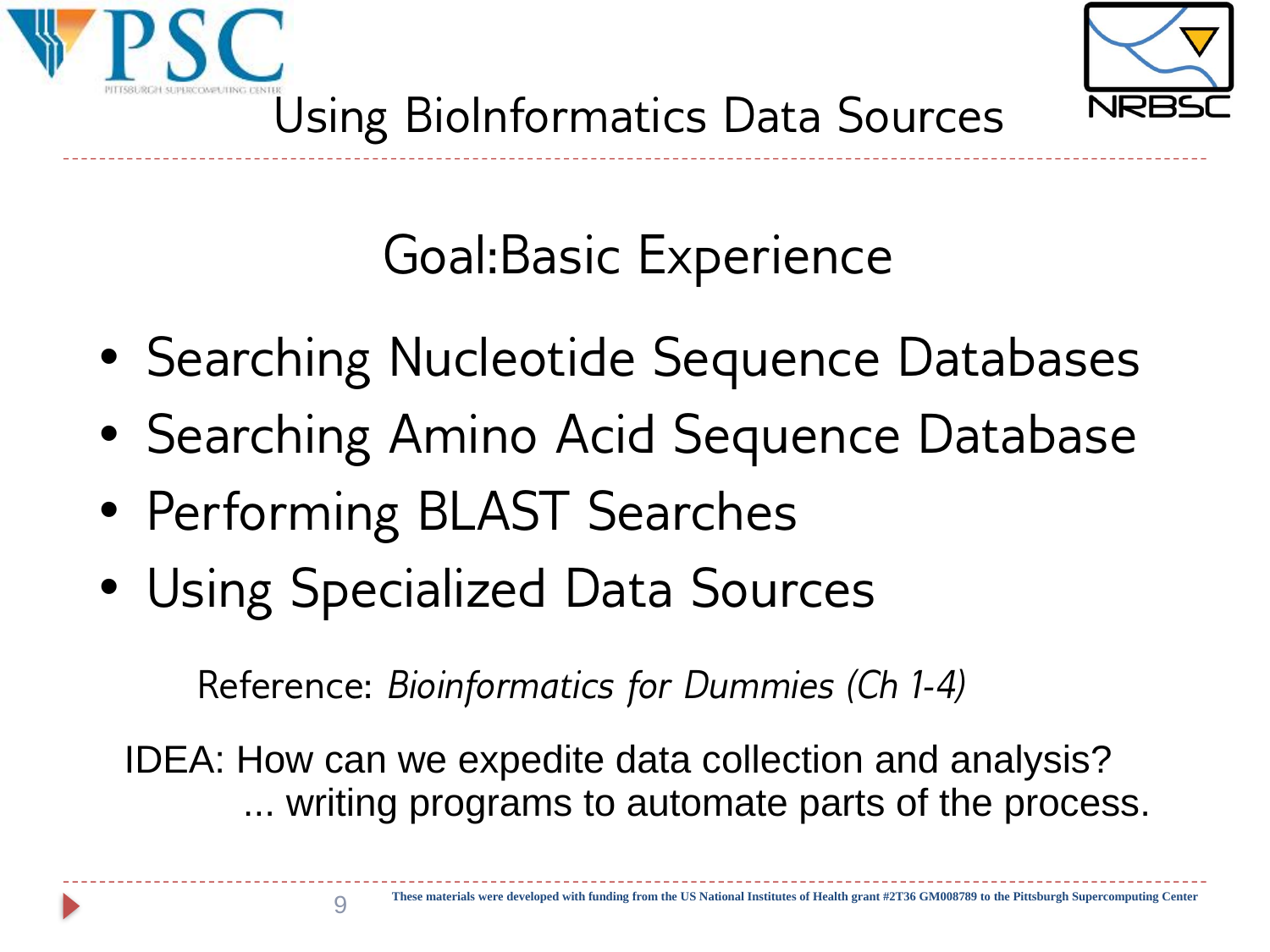

# Using BioInformatics Data Sources
Goal:Basic Experience
Searching Nucleotide Sequence Databases
Searching Amino Acid Sequence Database
Performing BLAST Searches
Using Specialized Data Sources

Reference: Bioinformatics for Dummies (Ch 1-4)
IDEA: How can we expedite data collection and analysis?
           ... writing programs to automate parts of the process.
9
These materials were developed with funding from the US National Institutes of Health grant #2T36 GM008789 to the Pittsburgh Supercomputing Center